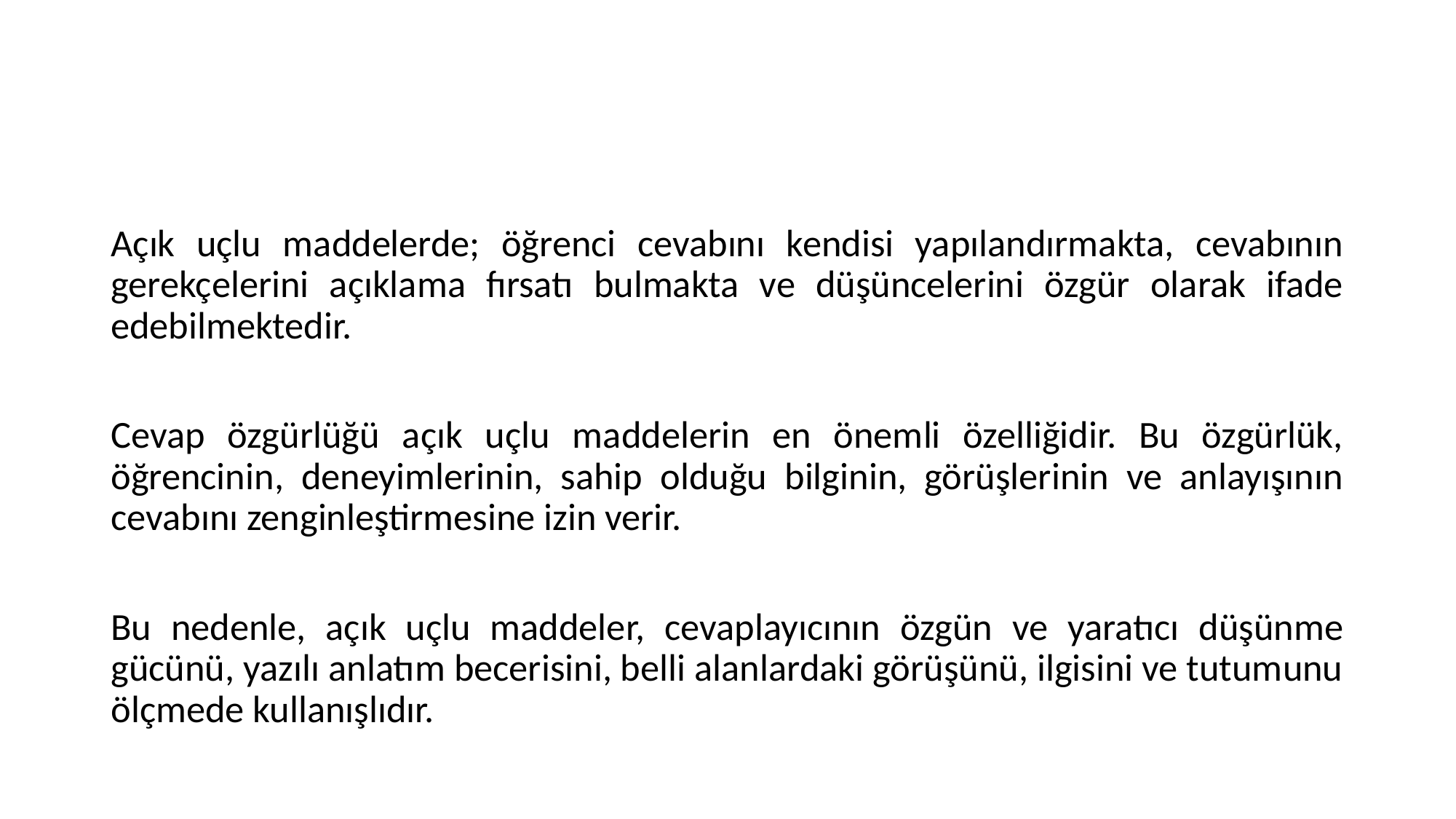

#
Açık uçlu maddelerde; öğrenci cevabını kendisi yapılandırmakta, cevabının gerekçelerini açıklama fırsatı bulmakta ve düşüncelerini özgür olarak ifade edebilmektedir.

Cevap özgürlüğü açık uçlu maddelerin en önemli özelliğidir. Bu özgürlük, öğrencinin, deneyimlerinin, sahip olduğu bilginin, görüşlerinin ve anlayışının cevabını zenginleştirmesine izin verir.

Bu nedenle, açık uçlu maddeler, cevaplayıcının özgün ve yaratıcı düşünme gücünü, yazılı anlatım becerisini, belli alanlardaki görüşünü, ilgisini ve tutumunu ölçmede kullanışlıdır.